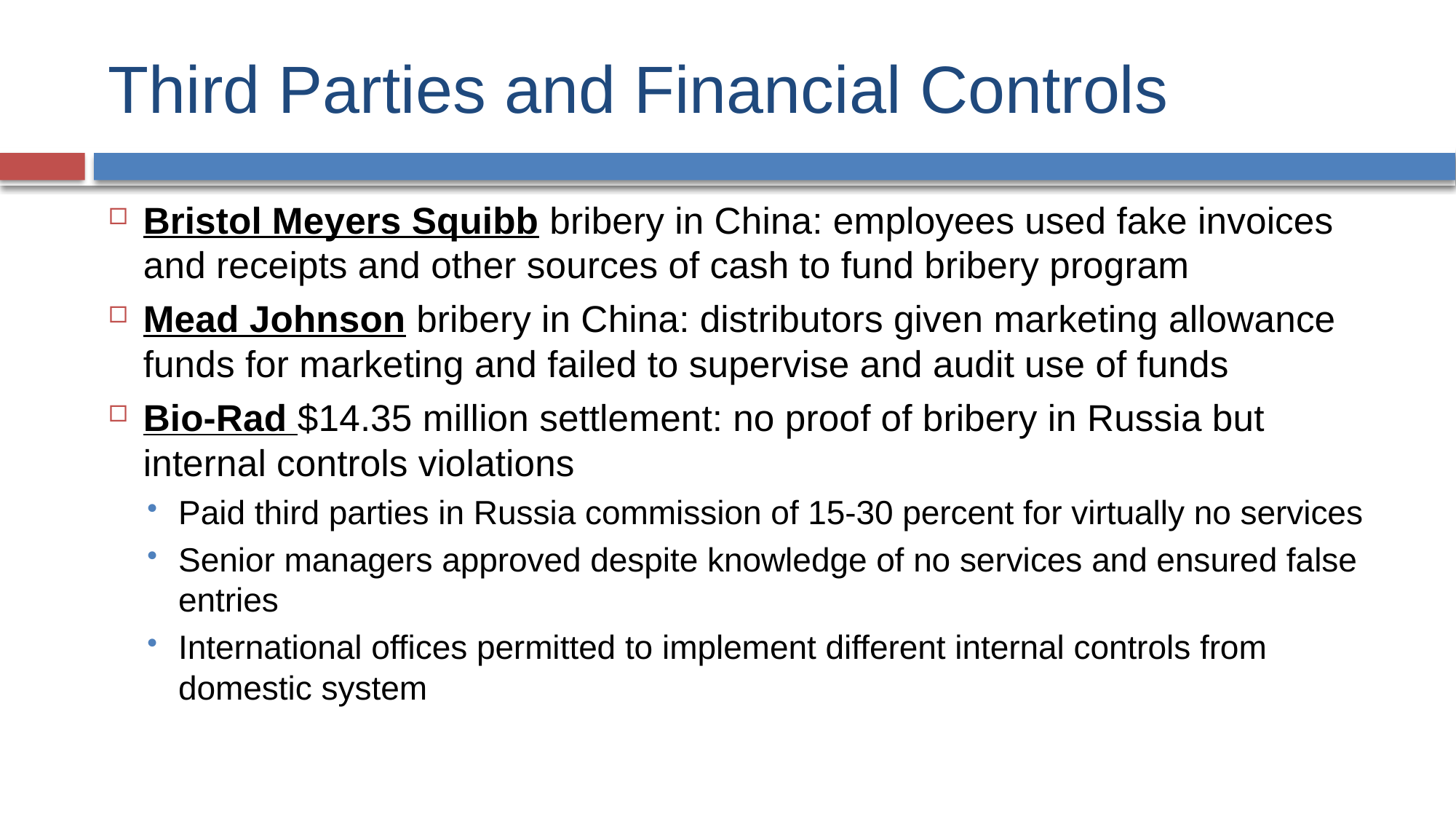

# Third Parties and Financial Controls
Bristol Meyers Squibb bribery in China: employees used fake invoices and receipts and other sources of cash to fund bribery program
Mead Johnson bribery in China: distributors given marketing allowance funds for marketing and failed to supervise and audit use of funds
Bio-Rad $14.35 million settlement: no proof of bribery in Russia but internal controls violations
Paid third parties in Russia commission of 15-30 percent for virtually no services
Senior managers approved despite knowledge of no services and ensured false entries
International offices permitted to implement different internal controls from domestic system